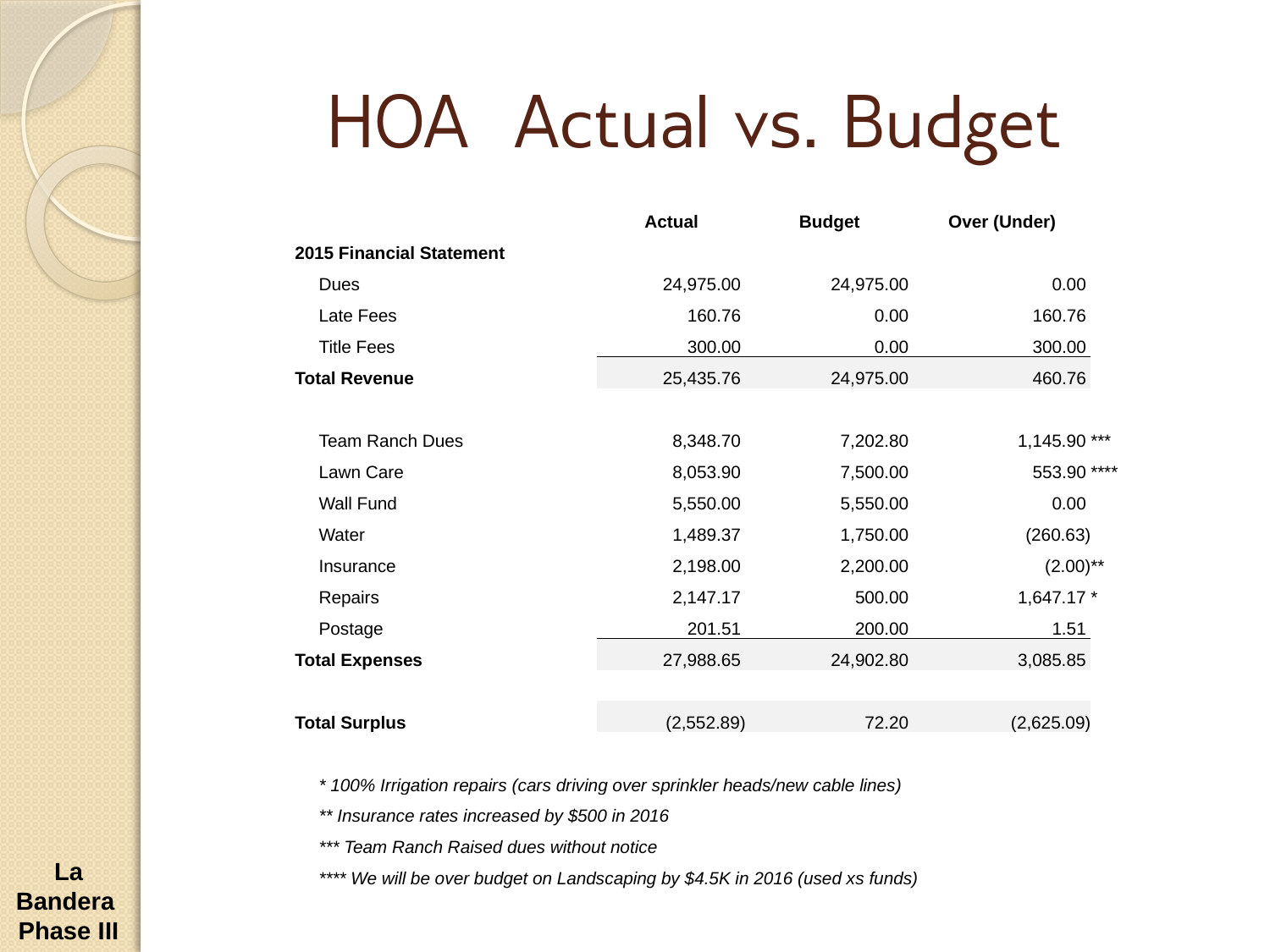

# HOA  Actual vs. Budget
|  |  |  |  |  |  |  |
| --- | --- | --- | --- | --- | --- | --- |
|  |  |  | Actual | Budget | Over (Under) |  |
|  | 2015 Financial Statement |  |  |  |  |  |
|  |  | Dues | 24,975.00 | 24,975.00 | 0.00 |  |
|  |  | Late Fees | 160.76 | 0.00 | 160.76 |  |
|  |  | Title Fees | 300.00 | 0.00 | 300.00 |  |
|  | Total Revenue |  | 25,435.76 | 24,975.00 | 460.76 |  |
|  |  |  |  |  |  |  |
|  |  | Team Ranch Dues | 8,348.70 | 7,202.80 | 1,145.90 | \*\*\* |
|  |  | Lawn Care | 8,053.90 | 7,500.00 | 553.90 | \*\*\*\* |
|  |  | Wall Fund | 5,550.00 | 5,550.00 | 0.00 |  |
|  |  | Water | 1,489.37 | 1,750.00 | (260.63) |  |
|  |  | Insurance | 2,198.00 | 2,200.00 | (2.00) | \*\* |
|  |  | Repairs | 2,147.17 | 500.00 | 1,647.17 | \* |
|  |  | Postage | 201.51 | 200.00 | 1.51 |  |
|  | Total Expenses |  | 27,988.65 | 24,902.80 | 3,085.85 |  |
|  |  |  |  |  |  |  |
|  | Total Surplus |  | (2,552.89) | 72.20 | (2,625.09) |  |
|  |  |  |  |  |  |  |
|  |  | \* 100% Irrigation repairs (cars driving over sprinkler heads/new cable lines) |  |  |  |  |
|  |  | \*\* Insurance rates increased by $500 in 2016 |  |  |  |  |
|  |  | \*\*\* Team Ranch Raised dues without notice |  |  |  |  |
|  |  | \*\*\*\* We will be over budget on Landscaping by $4.5K in 2016 (used xs funds) |  |  |  |  |
|  |  |  |  |  |  |  |
La Bandera  Phase III